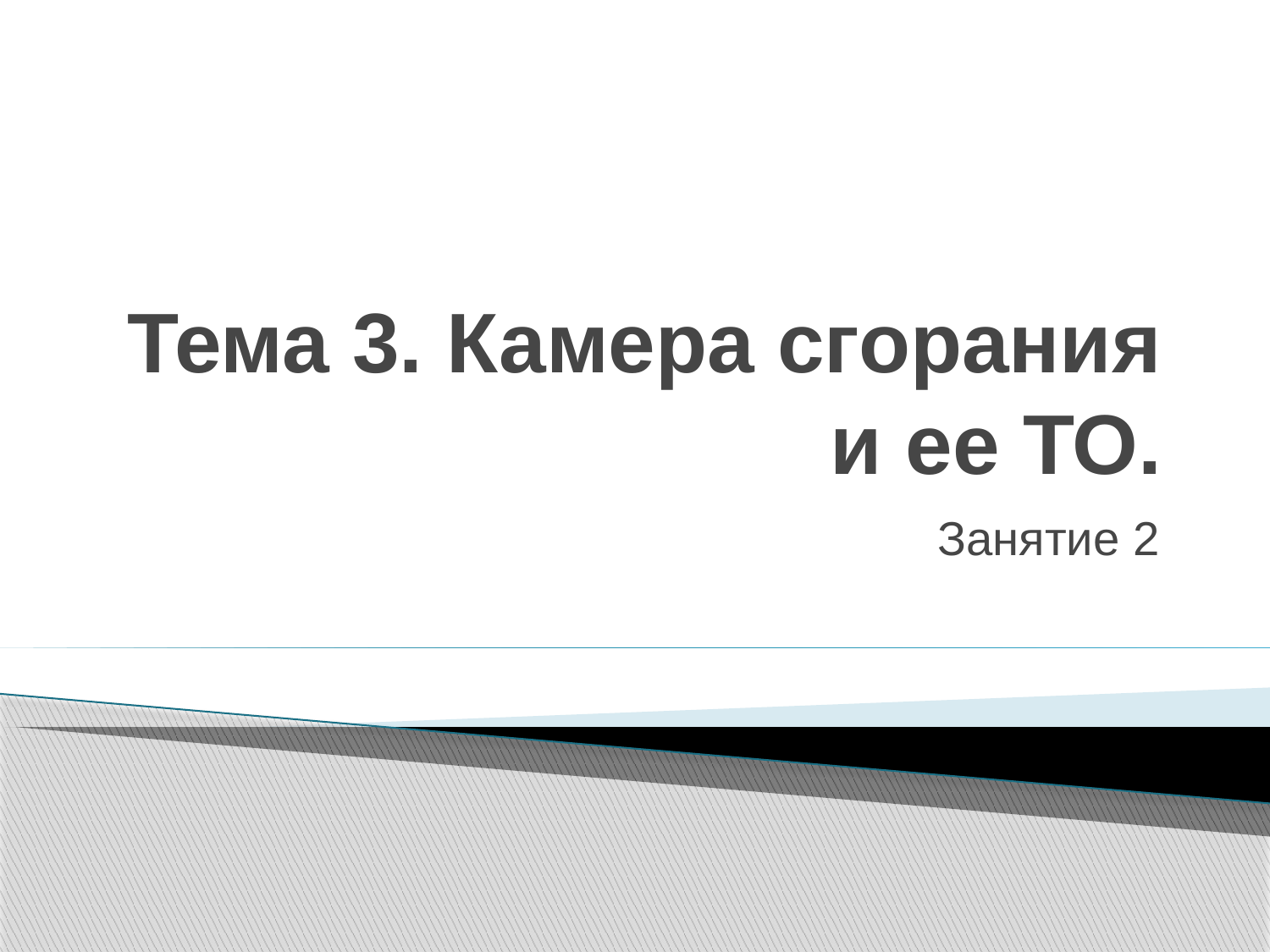

# Тема 3. Камера сгорания и ее ТО.
Занятие 2